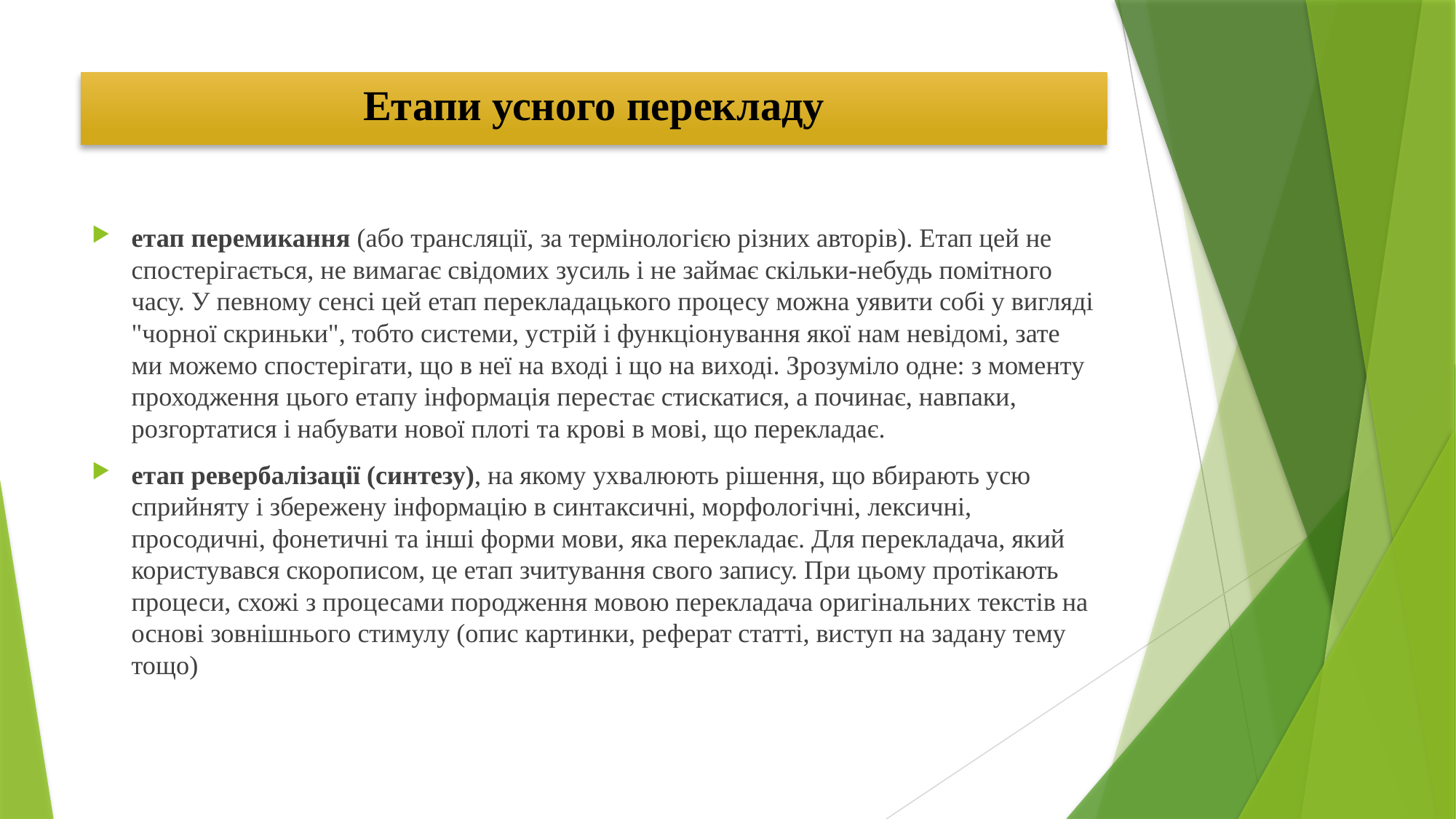

# Етапи усного перекладу
етап перемикання (або трансляції, за термінологією різних авторів). Етап цей не спостерігається, не вимагає свідомих зусиль і не займає скільки-небудь помітного часу. У певному сенсі цей етап перекладацького процесу можна уявити собі у вигляді "чорної скриньки", тобто системи, устрій і функціонування якої нам невідомі, зате ми можемо спостерігати, що в неї на вході і що на виході. Зрозуміло одне: з моменту проходження цього етапу інформація перестає стискатися, а починає, навпаки, розгортатися і набувати нової плоті та крові в мові, що перекладає.
етап ревербалізації (синтезу), на якому ухвалюють рішення, що вбирають усю сприйняту і збережену інформацію в синтаксичні, морфологічні, лексичні, просодичні, фонетичні та інші форми мови, яка перекладає. Для перекладача, який користувався скорописом, це етап зчитування свого запису. При цьому протікають процеси, схожі з процесами породження мовою перекладача оригінальних текстів на основі зовнішнього стимулу (опис картинки, реферат статті, виступ на задану тему тощо)